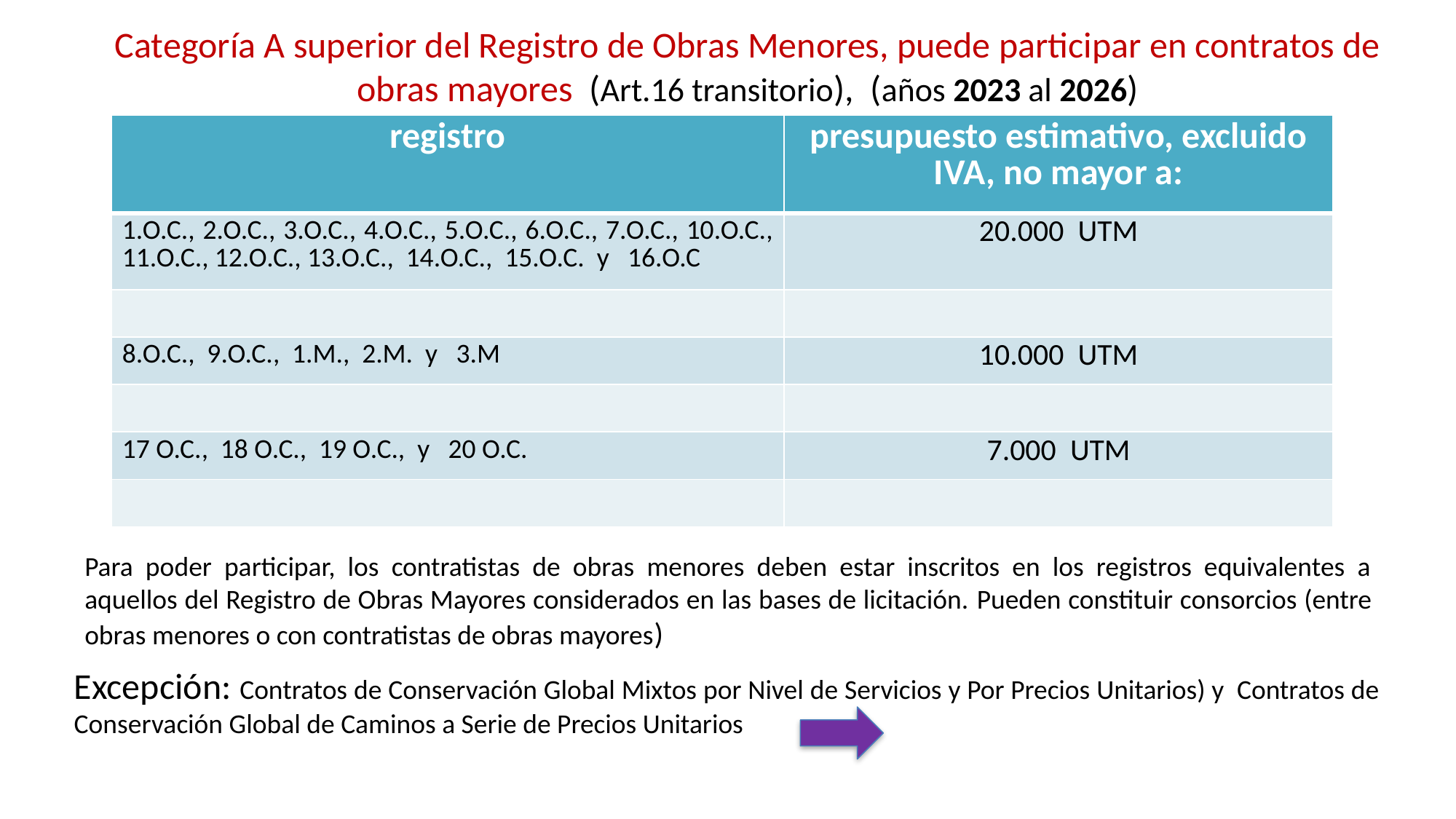

Categoría A superior del Registro de Obras Menores, puede participar en contratos de obras mayores  (Art.16 transitorio),  (años 2023 al 2026)
| registro | presupuesto estimativo, excluido IVA, no mayor a: |
| --- | --- |
| 1.O.C., 2.O.C., 3.O.C., 4.O.C., 5.O.C., 6.O.C., 7.O.C., 10.O.C., 11.O.C., 12.O.C., 13.O.C., 14.O.C., 15.O.C. y 16.O.C | 20.000 UTM |
|  |  |
| 8.O.C., 9.O.C., 1.M., 2.M. y 3.M | 10.000 UTM |
|  |  |
| 17 O.C., 18 O.C., 19 O.C., y 20 O.C. | 7.000 UTM |
|  |  |
Para poder participar, los contratistas de obras menores deben estar inscritos en los registros equivalentes a aquellos del Registro de Obras Mayores considerados en las bases de licitación. Pueden constituir consorcios (entre obras menores o con contratistas de obras mayores)
Excepción: Contratos de Conservación Global Mixtos por Nivel de Servicios y Por Precios Unitarios) y  Contratos de Conservación Global de Caminos a Serie de Precios Unitarios